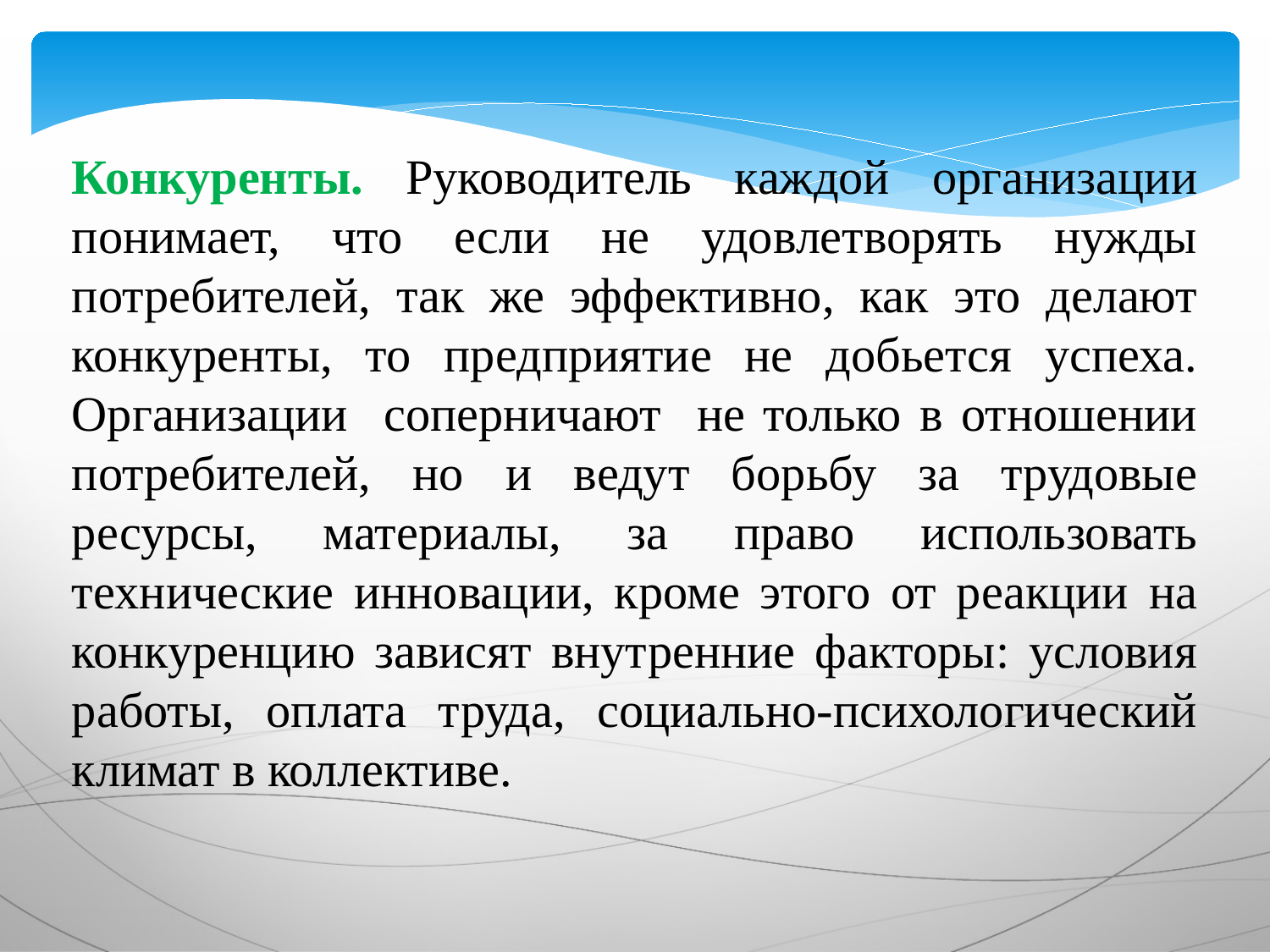

Конкуренты. Руководитель каждой организации понимает, что если не удовлетворять нужды потребителей, так же эффективно, как это делают конкуренты, то предприятие не добьется успеха. Организации  соперничают  не только в отношении потребителей, но и ведут борьбу за трудовые ресурсы, материалы, за право использовать технические инновации, кроме этого от реакции на конкуренцию зависят внутренние факторы: условия работы, оплата труда, социально-психологический климат в коллективе.